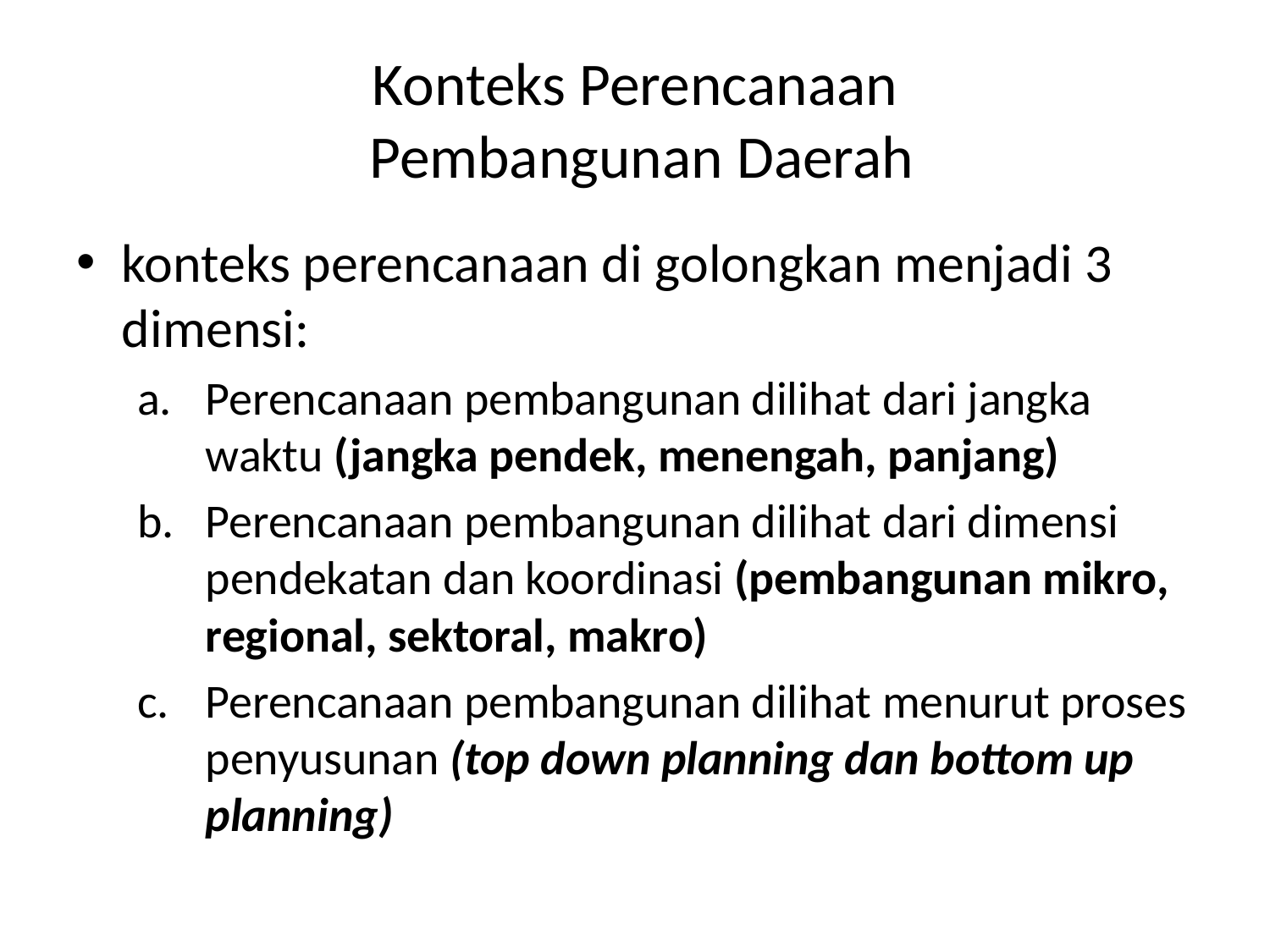

# Konteks Perencanaan Pembangunan Daerah
konteks perencanaan di golongkan menjadi 3 dimensi:
Perencanaan pembangunan dilihat dari jangka waktu (jangka pendek, menengah, panjang)
Perencanaan pembangunan dilihat dari dimensi pendekatan dan koordinasi (pembangunan mikro, regional, sektoral, makro)
Perencanaan pembangunan dilihat menurut proses penyusunan (top down planning dan bottom up planning)